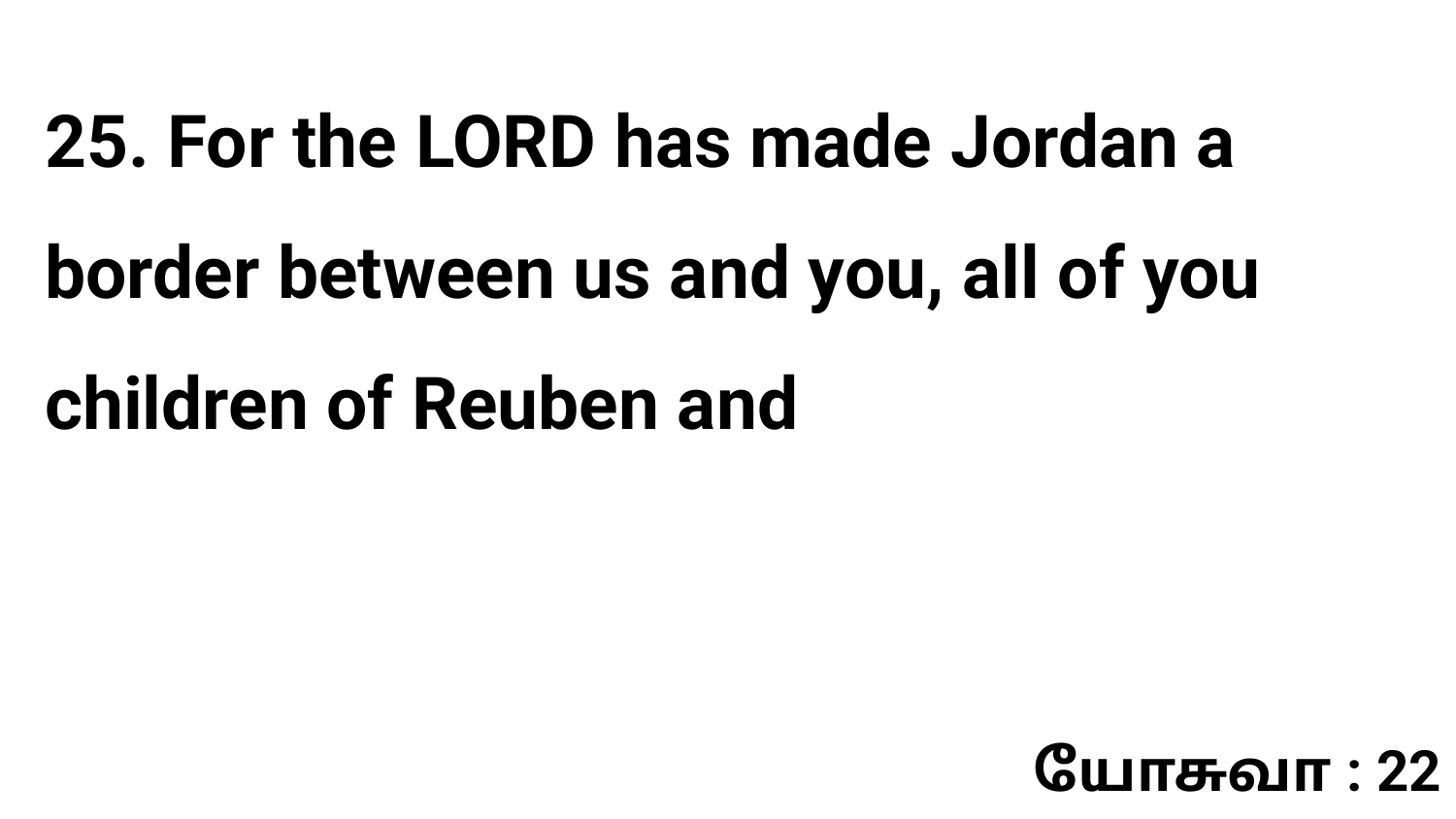

25. For the LORD has made Jordan a border between us and you, all of you children of Reuben and
யோசுவா : 22